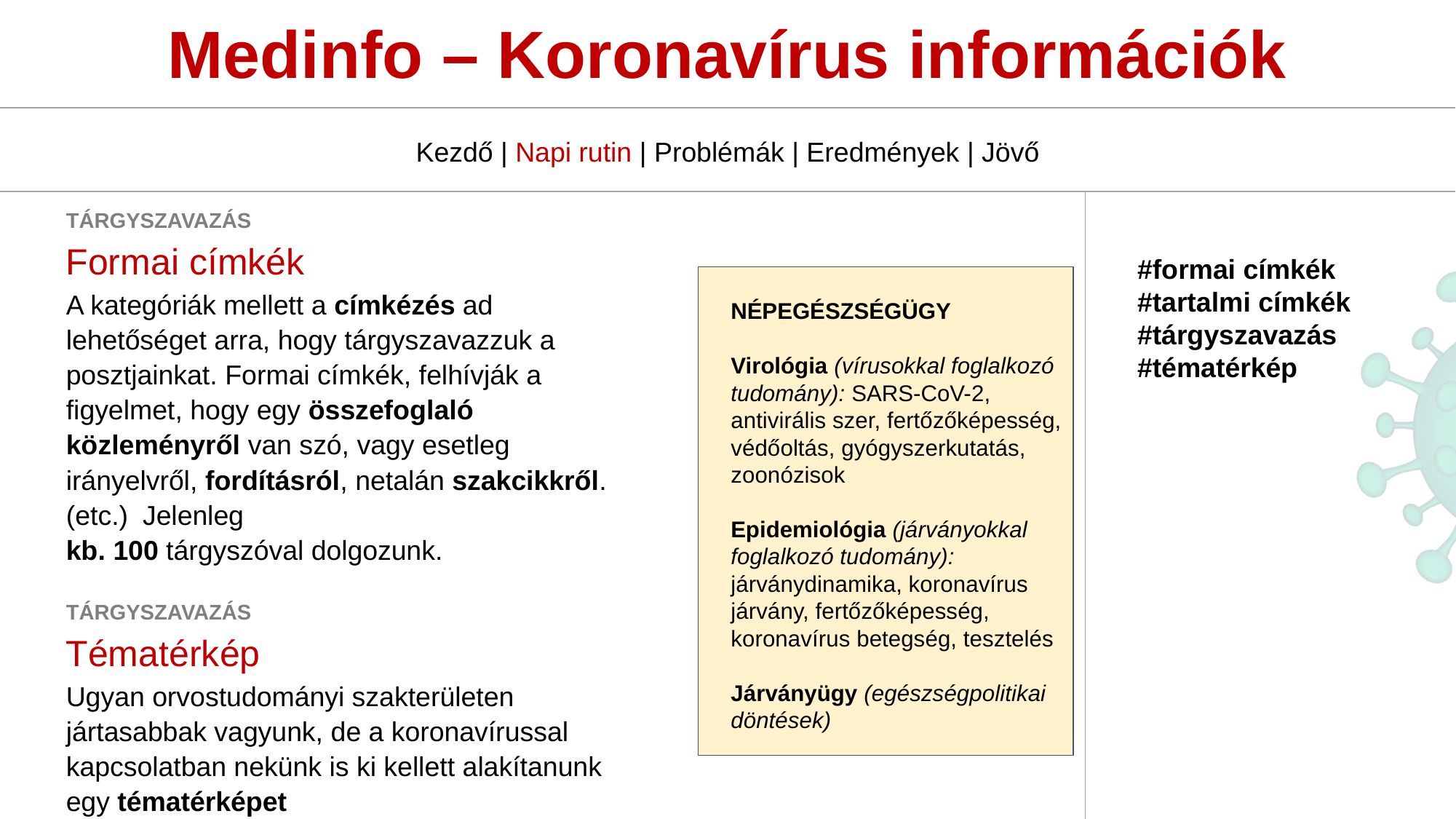

Kezdő | Napi rutin | Problémák | Eredmények | Jövő
TÁRGYSZAVAZÁS
Formai címkék
A kategóriák mellett a címkézés ad lehetőséget arra, hogy tárgyszavazzuk a posztjainkat. Formai címkék, felhívják a figyelmet, hogy egy összefoglaló közleményről van szó, vagy esetleg irányelvről, fordításról, netalán szakcikkről. (etc.)  Jelenleg
kb. 100 tárgyszóval dolgozunk.

TÁRGYSZAVAZÁS
Tématérkép
Ugyan orvostudományi szakterületen jártasabbak vagyunk, de a koronavírussal kapcsolatban nekünk is ki kellett alakítanunk egy tématérképet
#formai címkék
#tartalmi címkék
#tárgyszavazás
#tématérkép

NÉPEGÉSZSÉGÜGY

Virológia (vírusokkal foglalkozó tudomány): SARS-CoV-2, antivirális szer, fertőzőképesség, védőoltás, gyógyszerkutatás, zoonózisok

Epidemiológia (járványokkal foglalkozó tudomány): járványdinamika, koronavírus járvány, fertőzőképesség, koronavírus betegség, tesztelés

Járványügy (egészségpolitikai döntések)